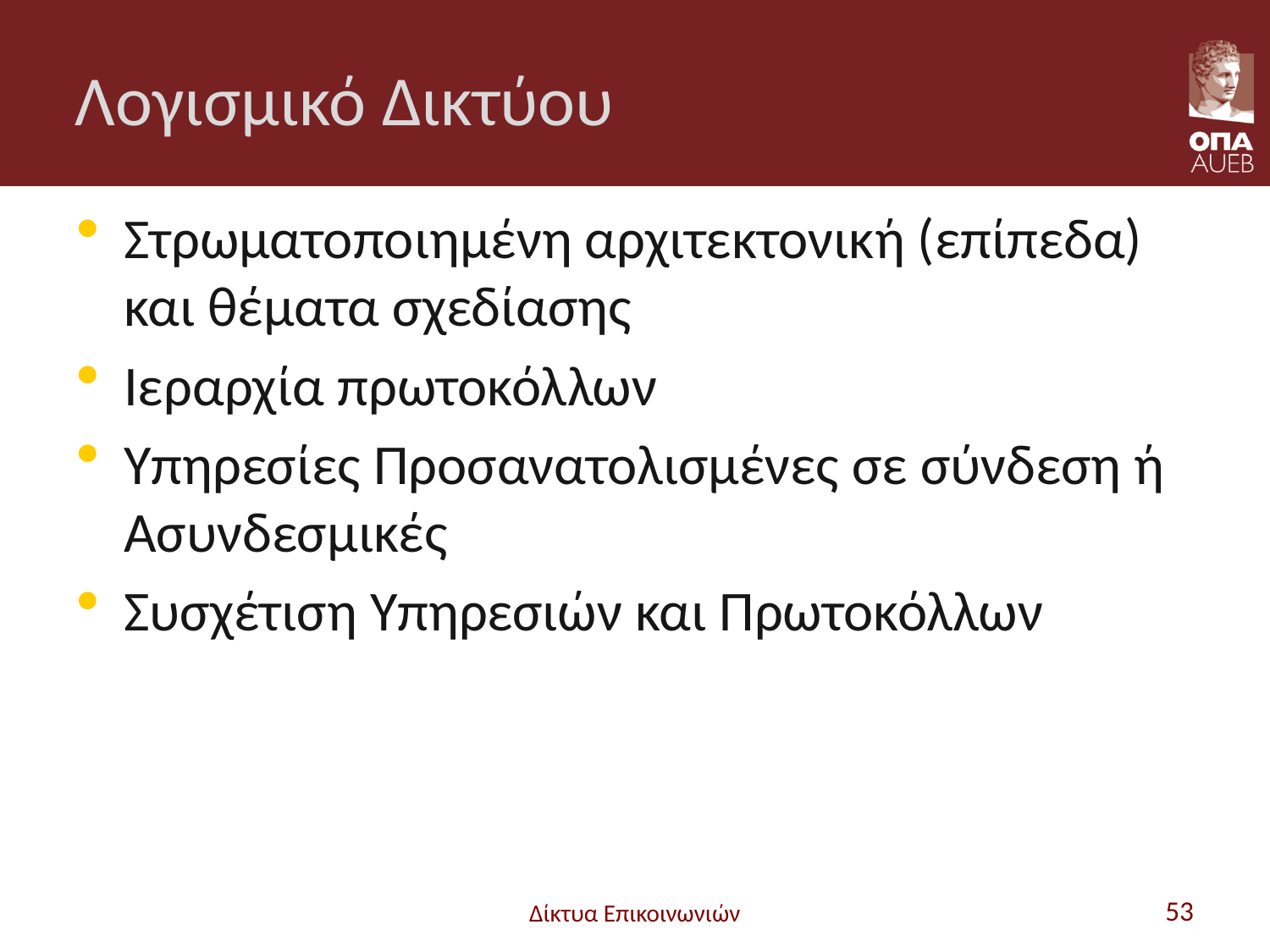

# Λογισμικό Δικτύου
Στρωματοποιημένη αρχιτεκτονική (επίπεδα) και θέματα σχεδίασης
Ιεραρχία πρωτοκόλλων
Υπηρεσίες Προσανατολισμένες σε σύνδεση ή Ασυνδεσμικές
Συσχέτιση Υπηρεσιών και Πρωτοκόλλων
Δίκτυα Επικοινωνιών
53